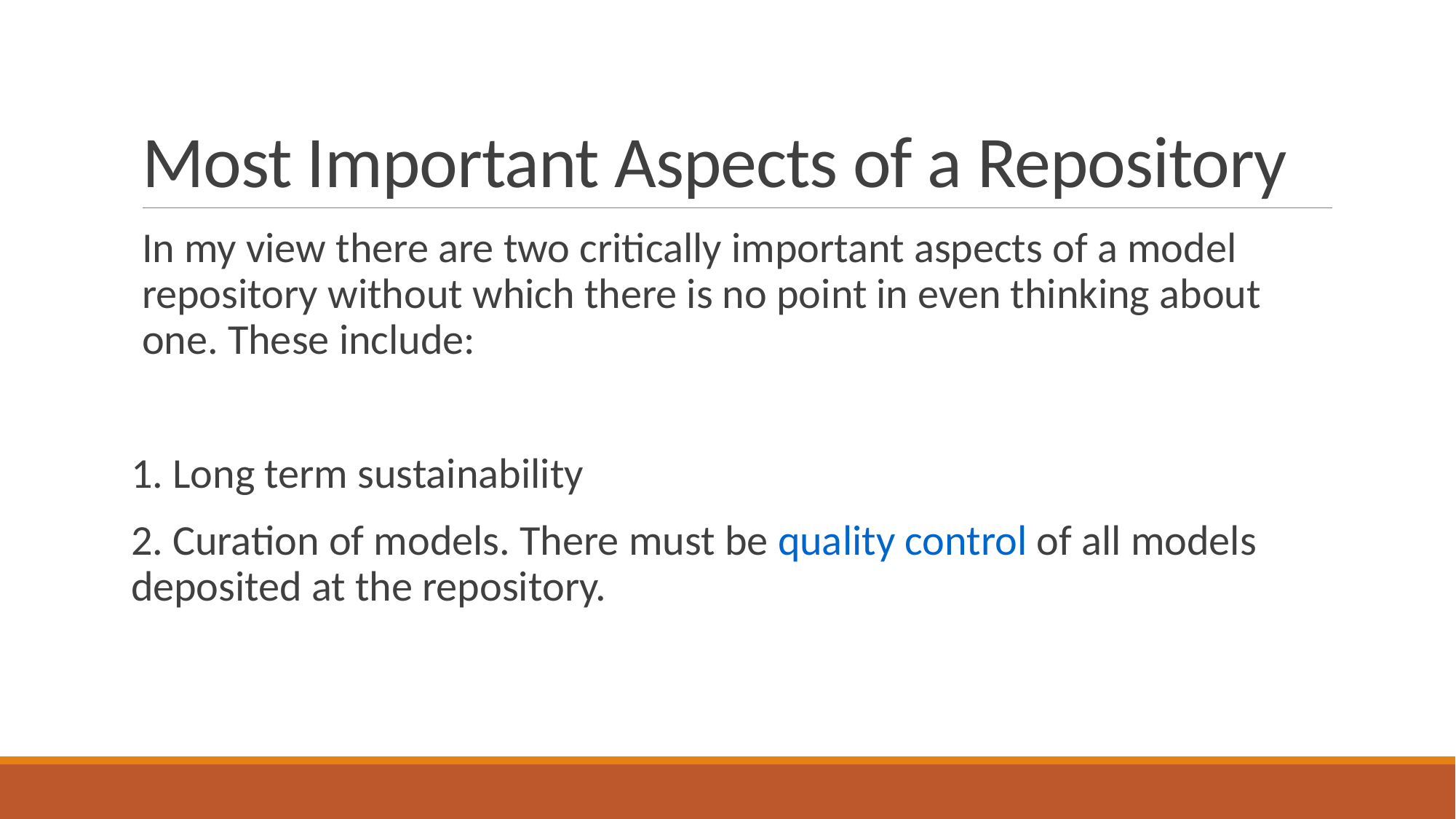

# Most Important Aspects of a Repository
In my view there are two critically important aspects of a model repository without which there is no point in even thinking about one. These include:

1. Long term sustainability
2. Curation of models. There must be quality control of all models deposited at the repository.